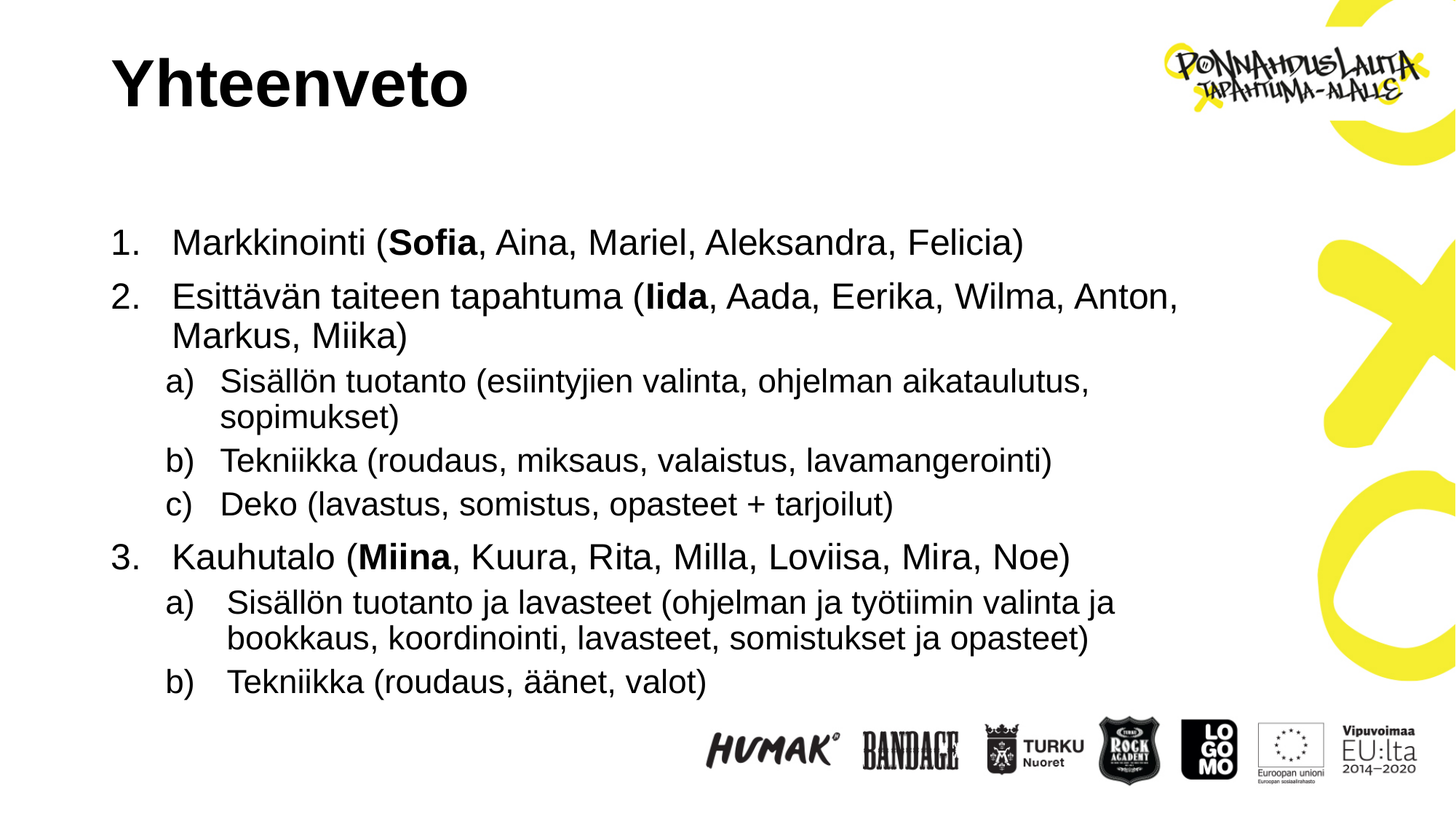

# Yhteenveto
Markkinointi (Sofia, Aina, Mariel, Aleksandra, Felicia)
Esittävän taiteen tapahtuma (Iida, Aada, Eerika, Wilma, Anton, Markus, Miika)
Sisällön tuotanto (esiintyjien valinta, ohjelman aikataulutus, sopimukset)
Tekniikka (roudaus, miksaus, valaistus, lavamangerointi)
Deko (lavastus, somistus, opasteet + tarjoilut)
Kauhutalo (Miina, Kuura, Rita, Milla, Loviisa, Mira, Noe)
Sisällön tuotanto ja lavasteet (ohjelman ja työtiimin valinta ja bookkaus, koordinointi, lavasteet, somistukset ja opasteet)
Tekniikka (roudaus, äänet, valot)